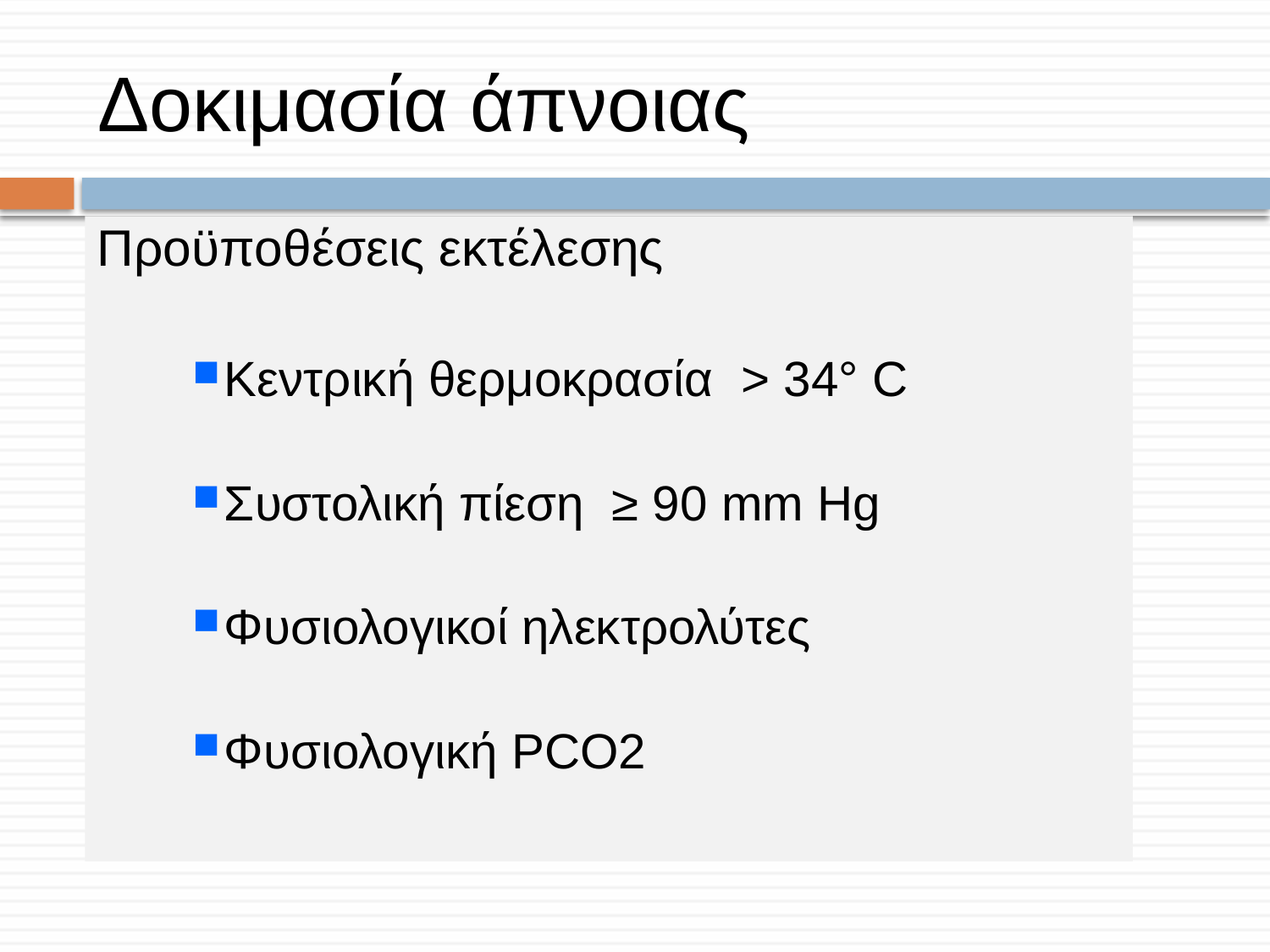

# Δοκιμασία άπνοιας
Προϋποθέσεις εκτέλεσης

Κεντρική θερμοκρασία  > 34° C

Συστολική πίεση  ≥ 90 mm Hg

Φυσιολογικοί ηλεκτρολύτες

Φυσιολογική PCO2